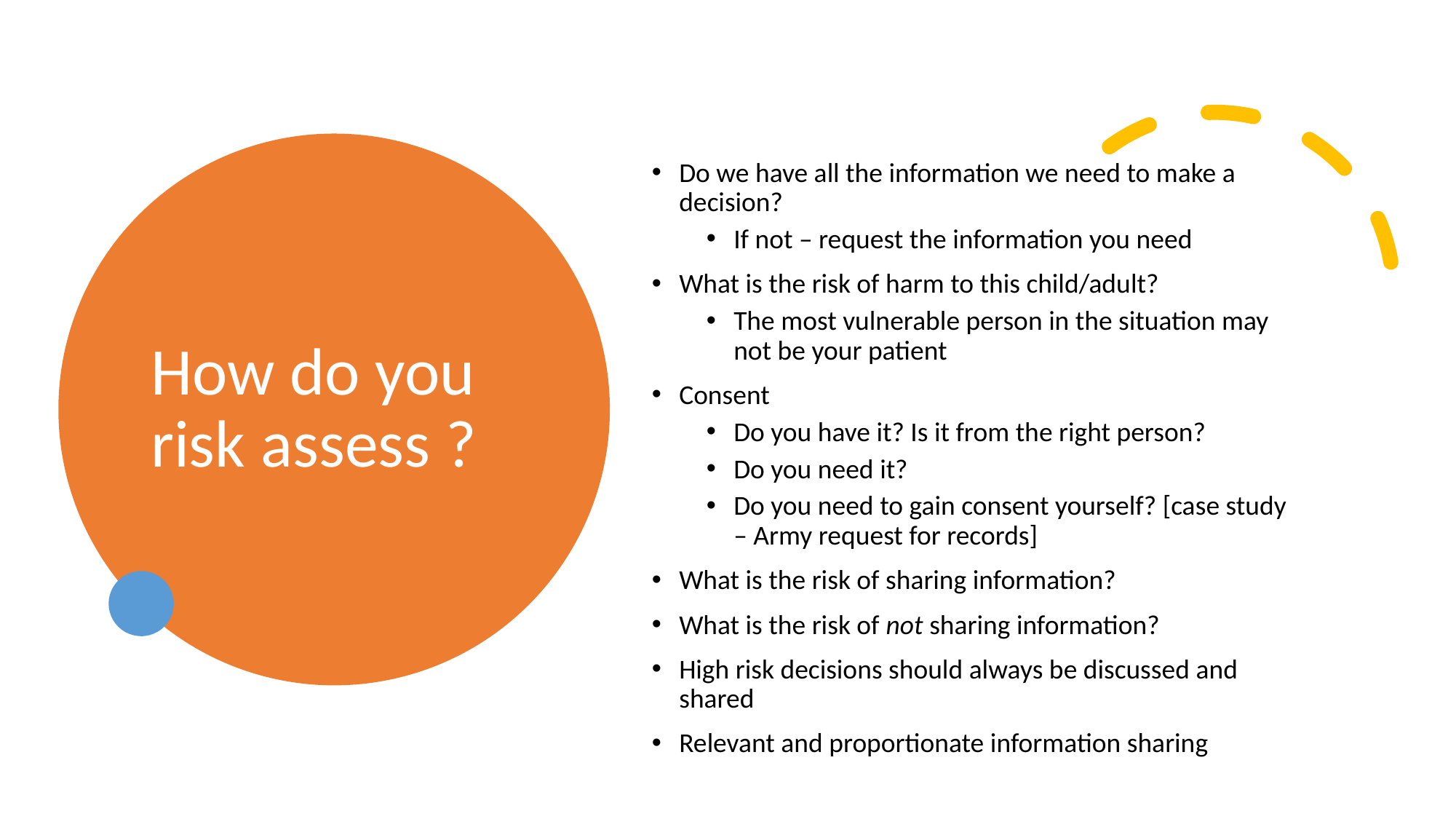

Do we have all the information we need to make a decision?
If not – request the information you need
What is the risk of harm to this child/adult?
The most vulnerable person in the situation may not be your patient
Consent
Do you have it? Is it from the right person?
Do you need it?
Do you need to gain consent yourself? [case study – Army request for records]
What is the risk of sharing information?
What is the risk of not sharing information?
High risk decisions should always be discussed and shared
Relevant and proportionate information sharing
# How do you risk assess ?